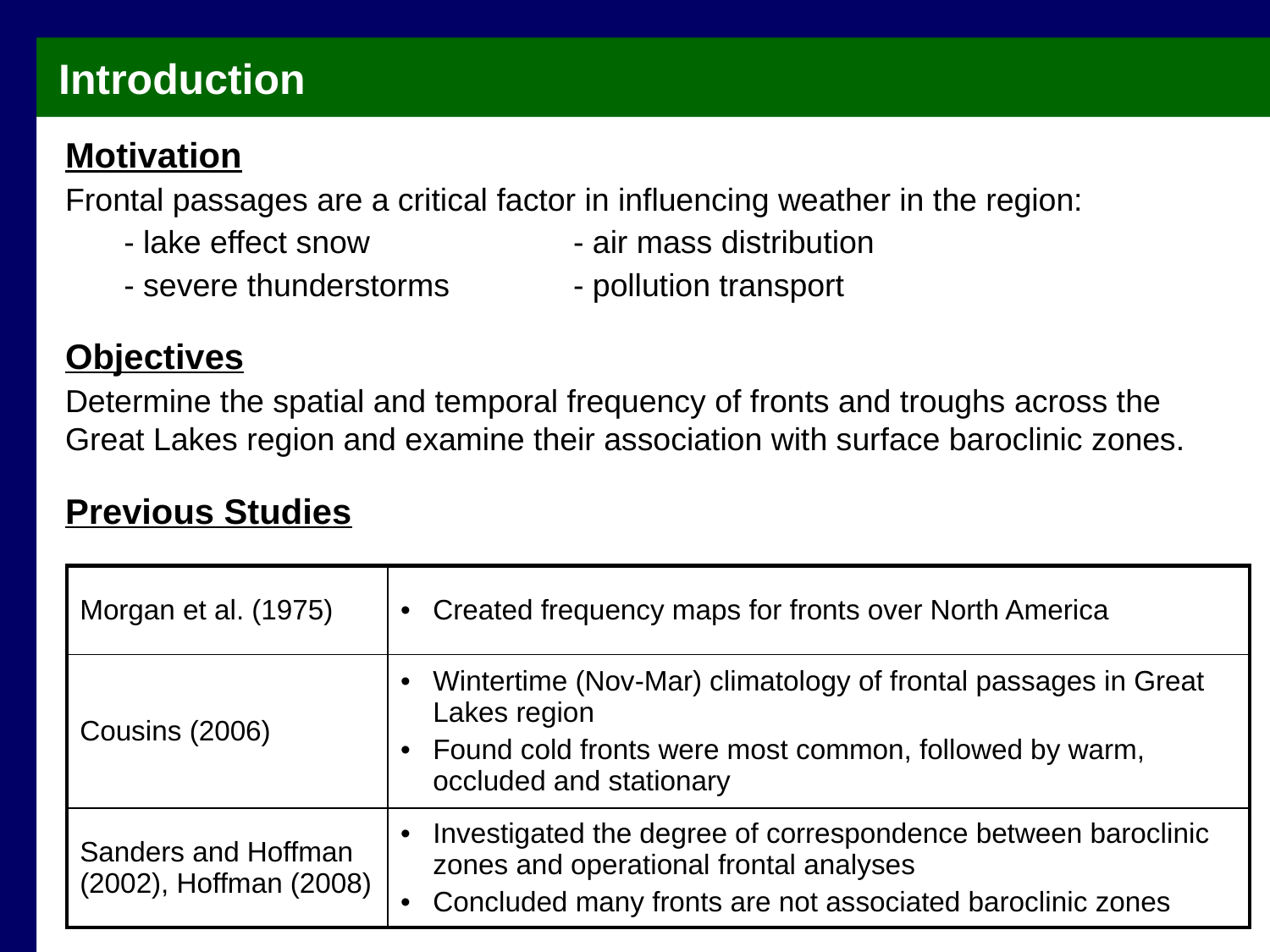

Introduction
Motivation
Frontal passages are a critical factor in influencing weather in the region:
	   - lake effect snow		- air mass distribution
	   - severe thunderstorms	- pollution transport

Objectives
Determine the spatial and temporal frequency of fronts and troughs across the Great Lakes region and examine their association with surface baroclinic zones.

Previous Studies
| Morgan et al. (1975) | Created frequency maps for fronts over North America |
| --- | --- |
| Cousins (2006) | Wintertime (Nov-Mar) climatology of frontal passages in Great Lakes region Found cold fronts were most common, followed by warm, occluded and stationary |
| Sanders and Hoffman (2002), Hoffman (2008) | Investigated the degree of correspondence between baroclinic zones and operational frontal analyses Concluded many fronts are not associated baroclinic zones |